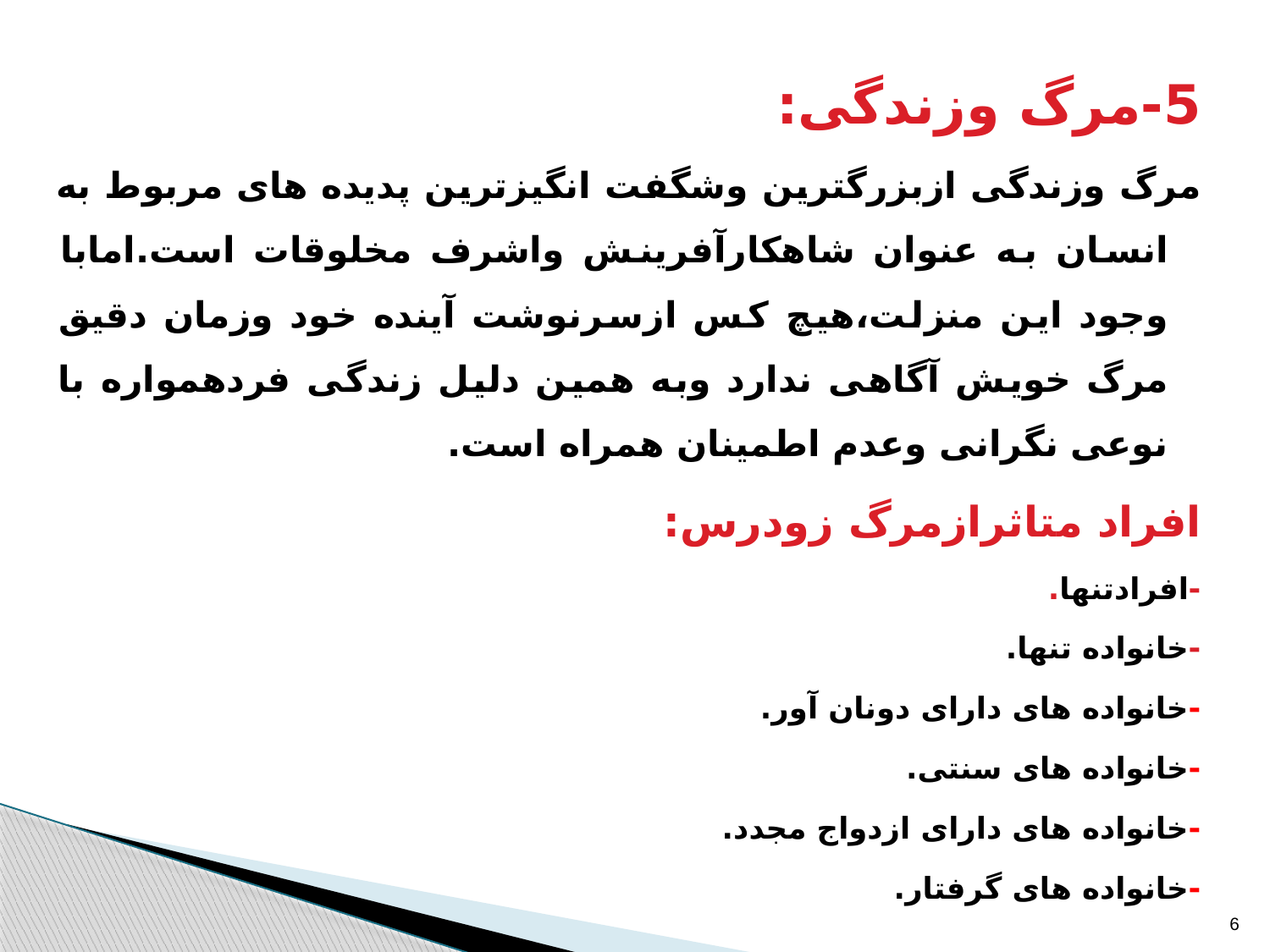

5-مرگ وزندگی:
مرگ وزندگی ازبزرگترین وشگفت انگیزترین پدیده های مربوط به انسان به عنوان شاهکارآفرینش واشرف مخلوقات است.امابا وجود این منزلت،هیچ کس ازسرنوشت آینده خود وزمان دقیق مرگ خویش آگاهی ندارد وبه همین دلیل زندگی فردهمواره با نوعی نگرانی وعدم اطمینان همراه است.
افراد متاثرازمرگ زودرس:
-افرادتنها.
-خانواده تنها.
-خانواده های دارای دونان آور.
-خانواده های سنتی.
-خانواده های دارای ازدواج مجدد.
-خانواده های گرفتار.
6